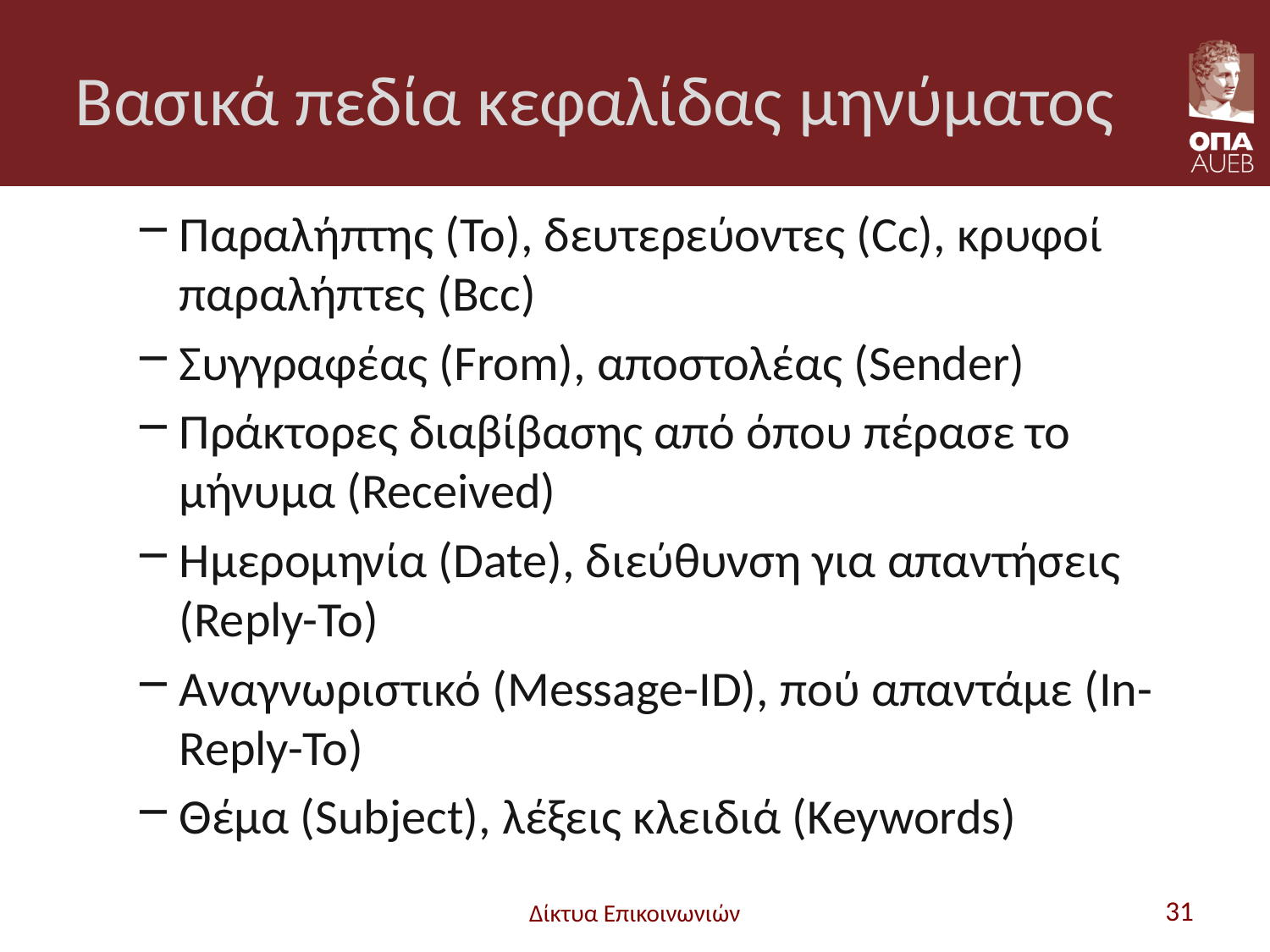

# Βασικά πεδία κεφαλίδας μηνύματος
Παραλήπτης (To), δευτερεύοντες (Cc), κρυφοί παραλήπτες (Bcc)
Συγγραφέας (From), αποστολέας (Sender)
Πράκτορες διαβίβασης από όπου πέρασε το μήνυμα (Received)
Ημερομηνία (Date), διεύθυνση για απαντήσεις (Reply-To)
Αναγνωριστικό (Message-ID), πού απαντάμε (In-Reply-To)
Θέμα (Subject), λέξεις κλειδιά (Keywords)

Δίκτυα Επικοινωνιών
31